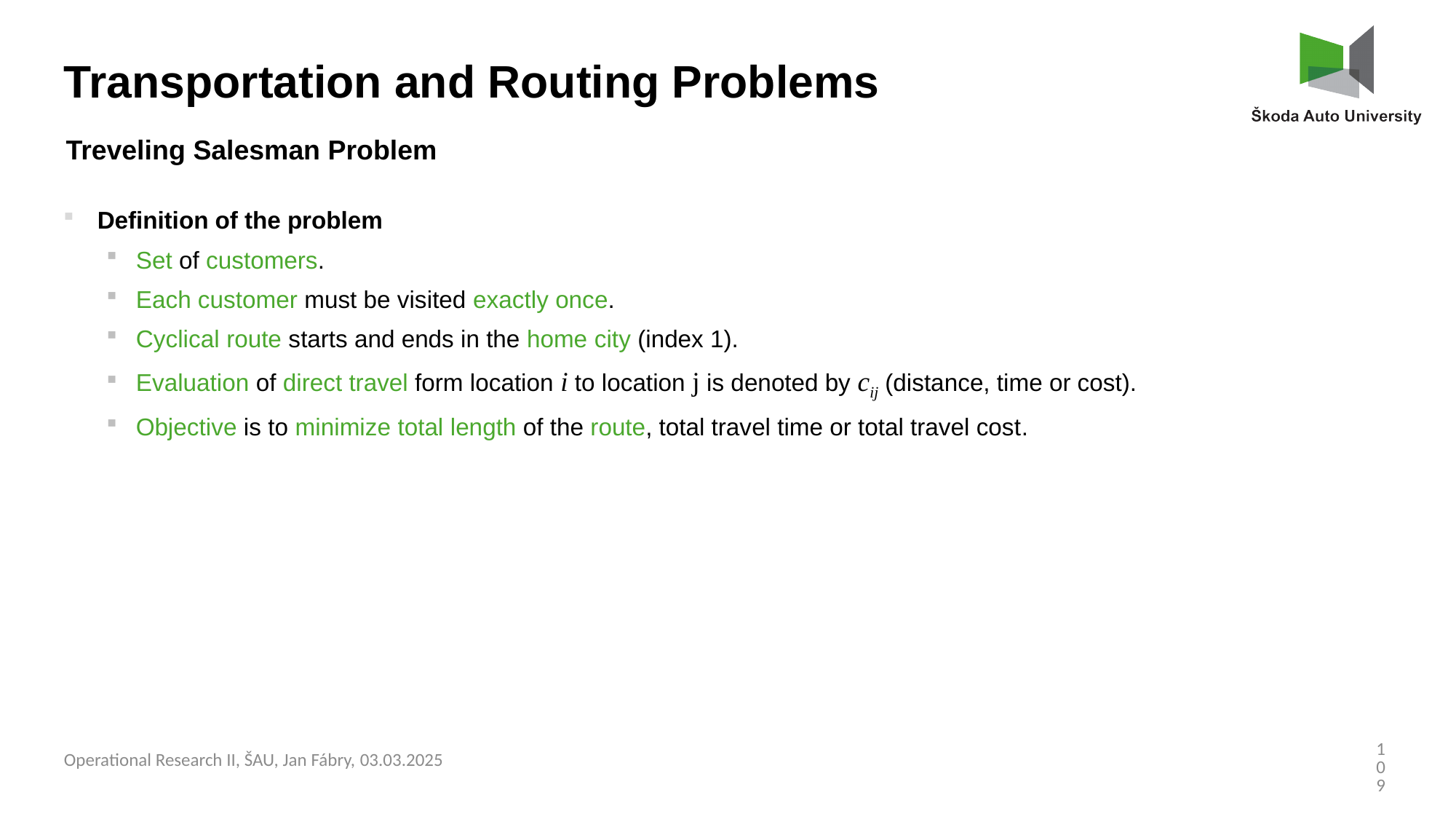

Transportation and Routing Problems
Treveling Salesman Problem
Definition of the problem
Set of customers.
Each customer must be visited exactly once.
Cyclical route starts and ends in the home city (index 1).
Evaluation of direct travel form location i to location j is denoted by cij (distance, time or cost).
Objective is to minimize total length of the route, total travel time or total travel cost.
109
Operational Research II, ŠAU, Jan Fábry, 03.03.2025